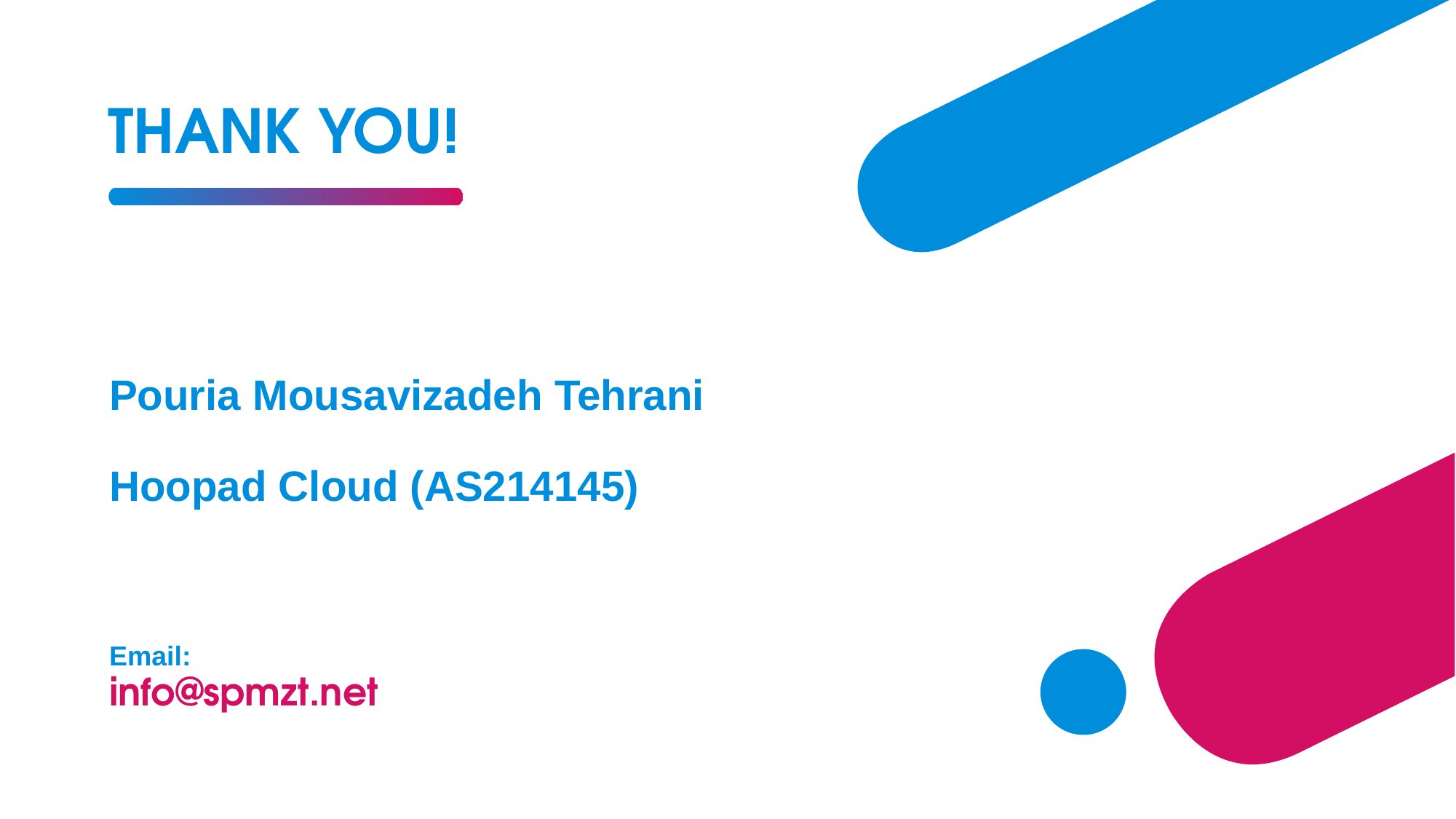

# THANK YOU!
Pouria Mousavizadeh Tehrani

Hoopad Cloud (AS214145)
Email:
info@spmzt.net